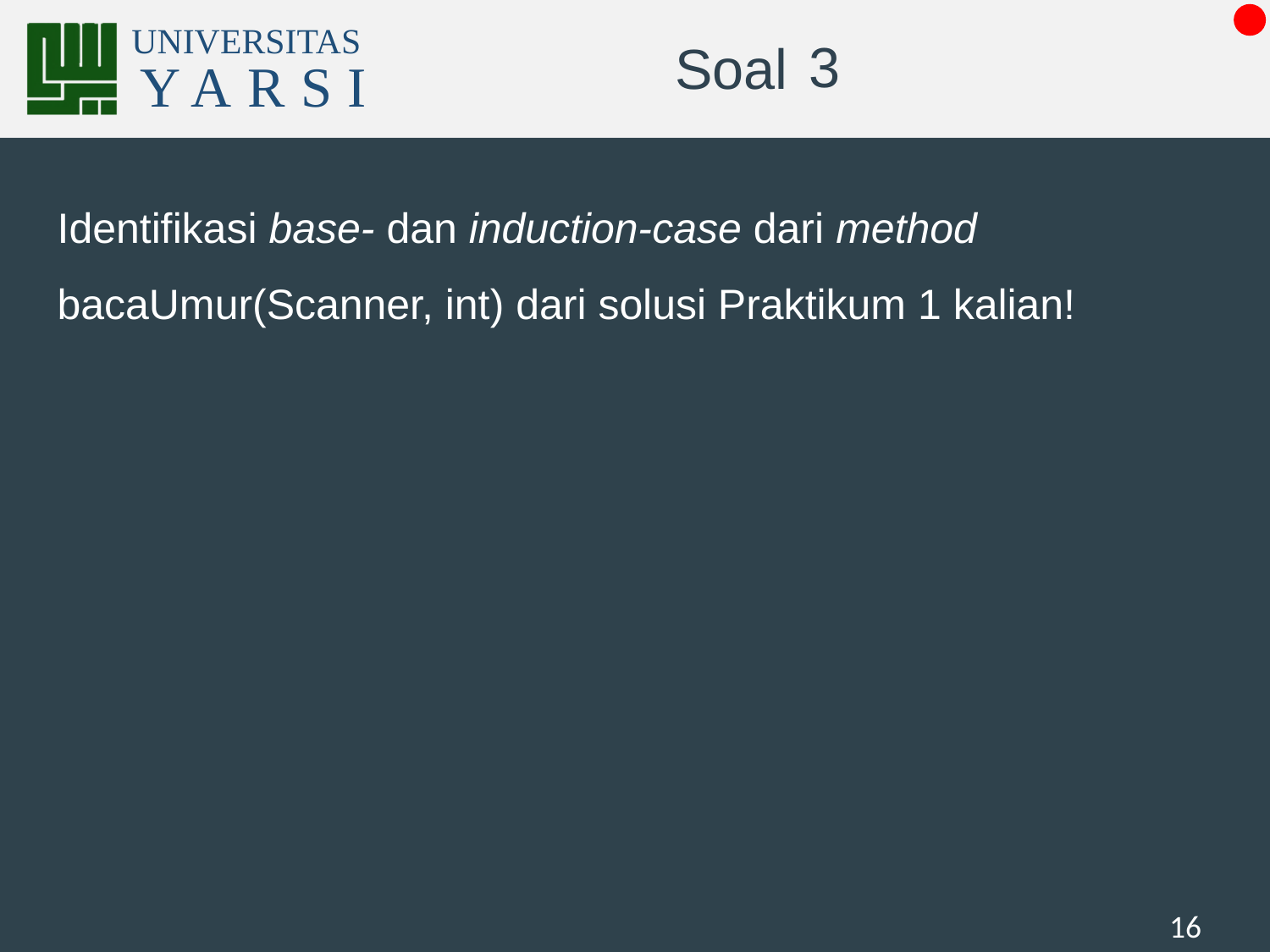

# 3
Identifikasi base- dan induction-case dari method bacaUmur(Scanner, int) dari solusi Praktikum 1 kalian!